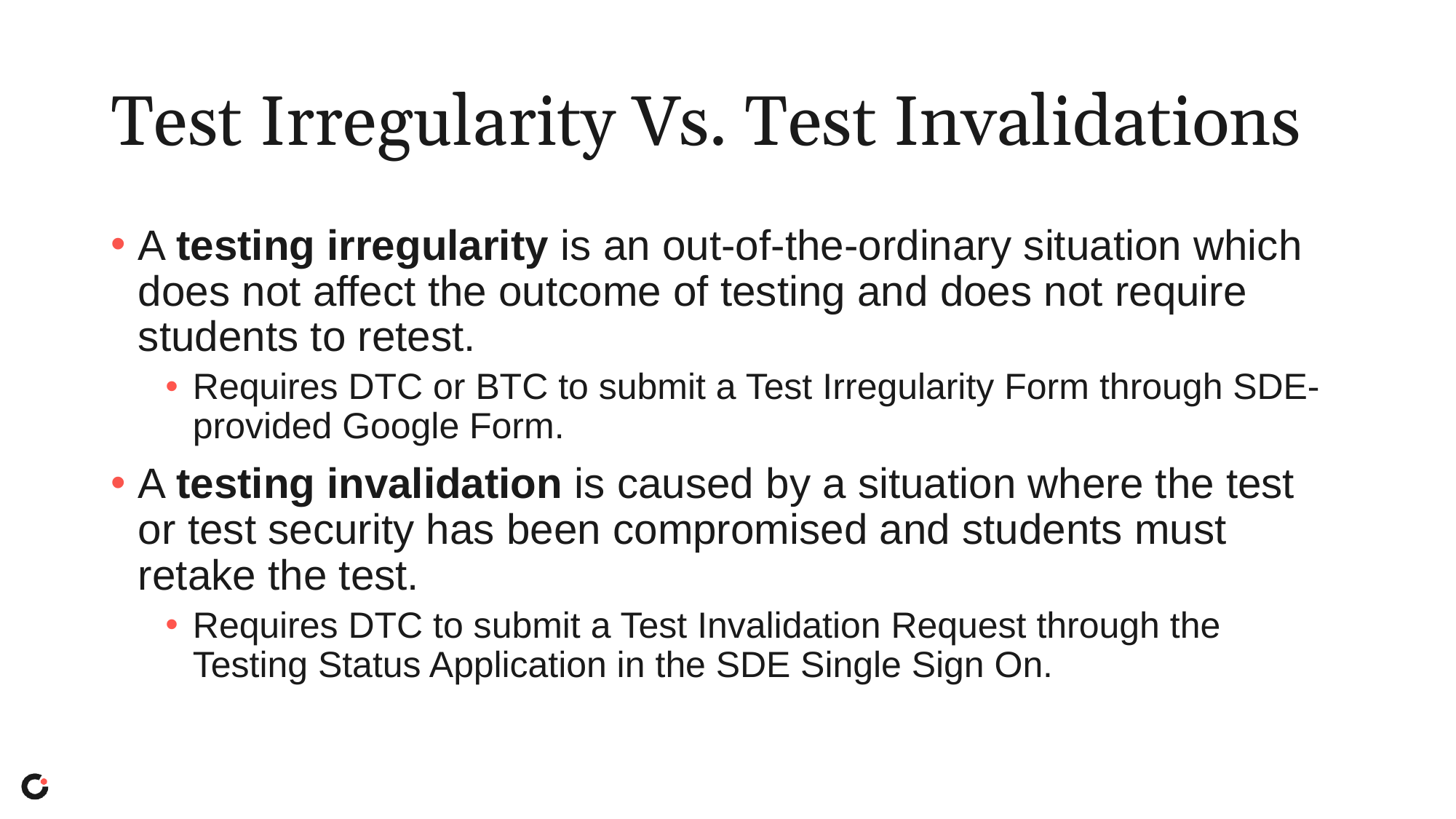

# Test Irregularity Vs. Test Invalidations
A testing irregularity is an out-of-the-ordinary situation which does not affect the outcome of testing and does not require students to retest.
Requires DTC or BTC to submit a Test Irregularity Form through SDE-provided Google Form.
A testing invalidation is caused by a situation where the test or test security has been compromised and students must retake the test.
Requires DTC to submit a Test Invalidation Request through the Testing Status Application in the SDE Single Sign On.